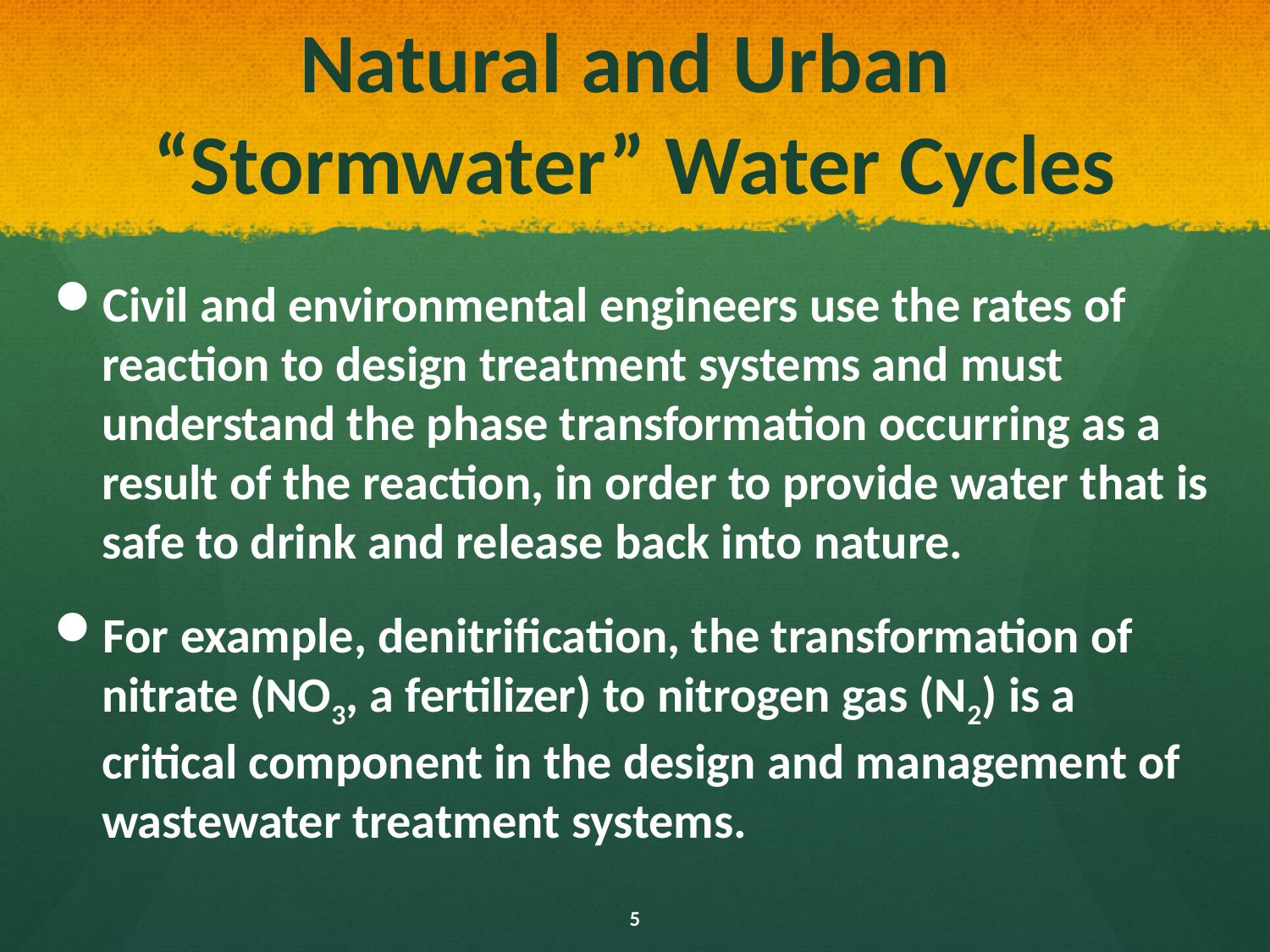

# Natural and Urban “Stormwater” Water Cycles
Civil and environmental engineers use the rates of reaction to design treatment systems and must understand the phase transformation occurring as a result of the reaction, in order to provide water that is safe to drink and release back into nature.
For example, denitrification, the transformation of nitrate (NO3, a fertilizer) to nitrogen gas (N2) is a critical component in the design and management of wastewater treatment systems.
5